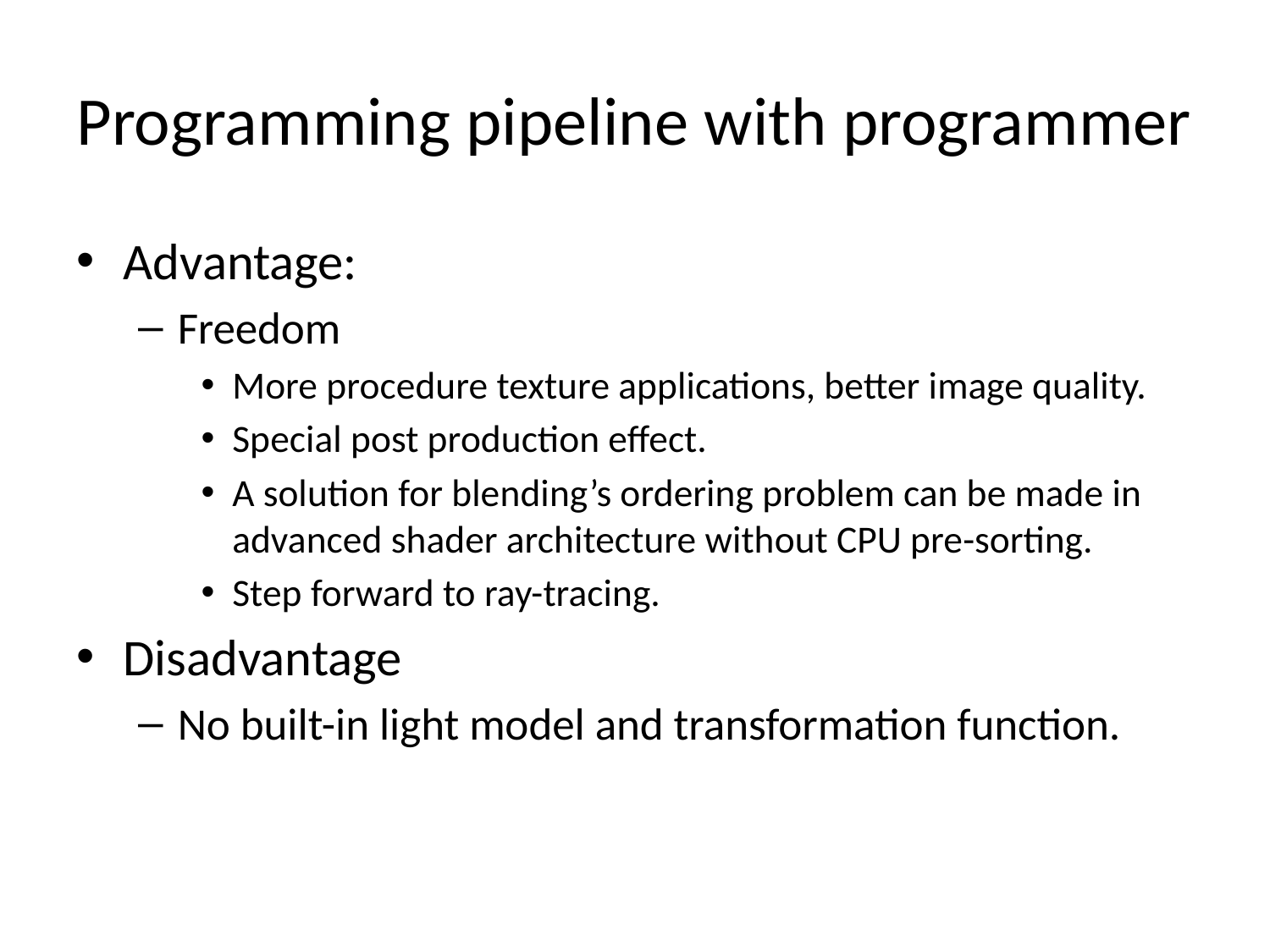

# Programming pipeline with programmer
Advantage:
Freedom
More procedure texture applications, better image quality.
Special post production effect.
A solution for blending’s ordering problem can be made in advanced shader architecture without CPU pre-sorting.
Step forward to ray-tracing.
Disadvantage
No built-in light model and transformation function.